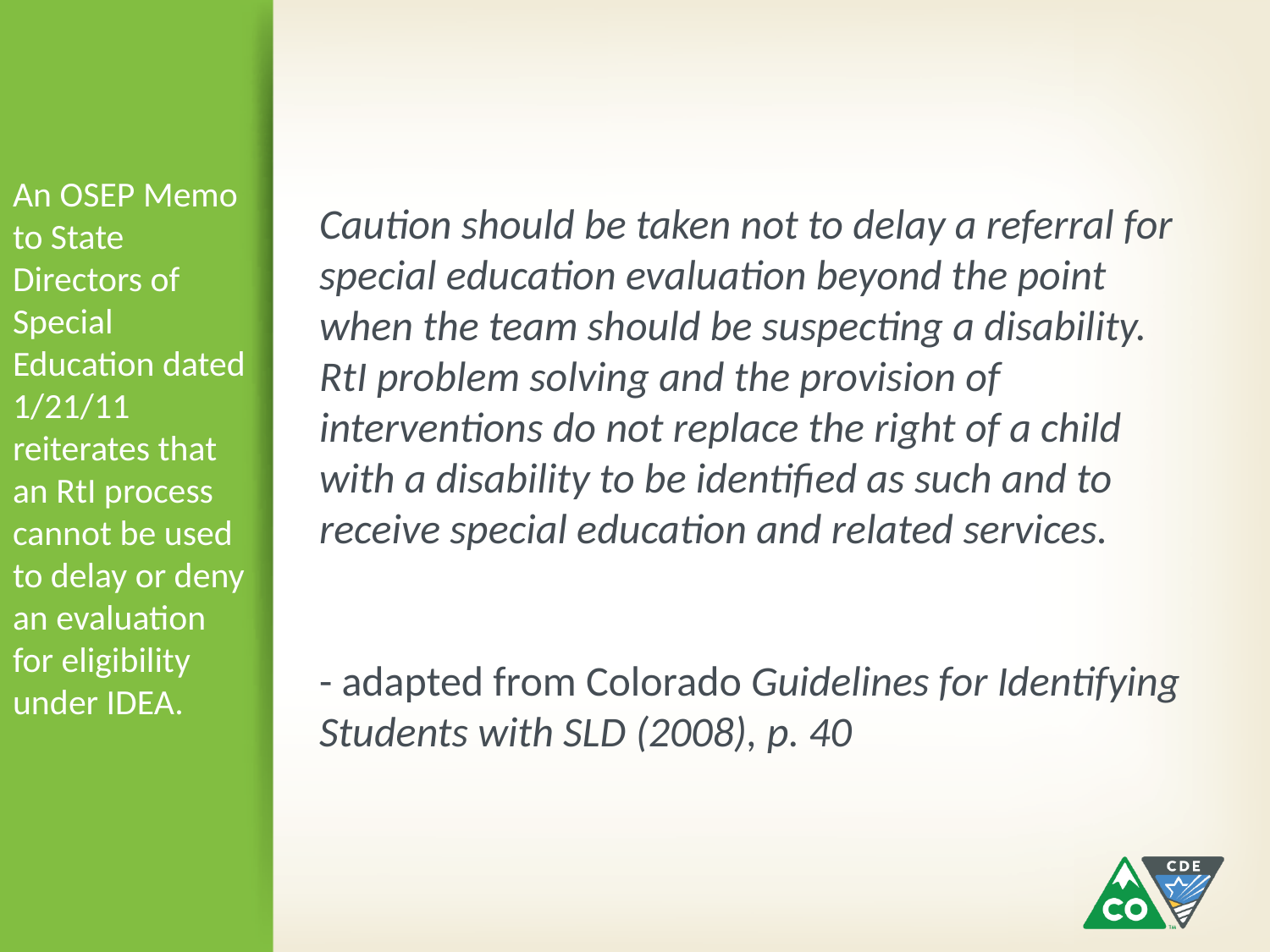

An OSEP Memo to State Directors of Special Education dated 1/21/11 reiterates that an RtI process cannot be used to delay or deny an evaluation for eligibility under IDEA.

Caution should be taken not to delay a referral for special education evaluation beyond the point when the team should be suspecting a disability. RtI problem solving and the provision of interventions do not replace the right of a child with a disability to be identified as such and to receive special education and related services.

- adapted from Colorado Guidelines for Identifying Students with SLD (2008), p. 40